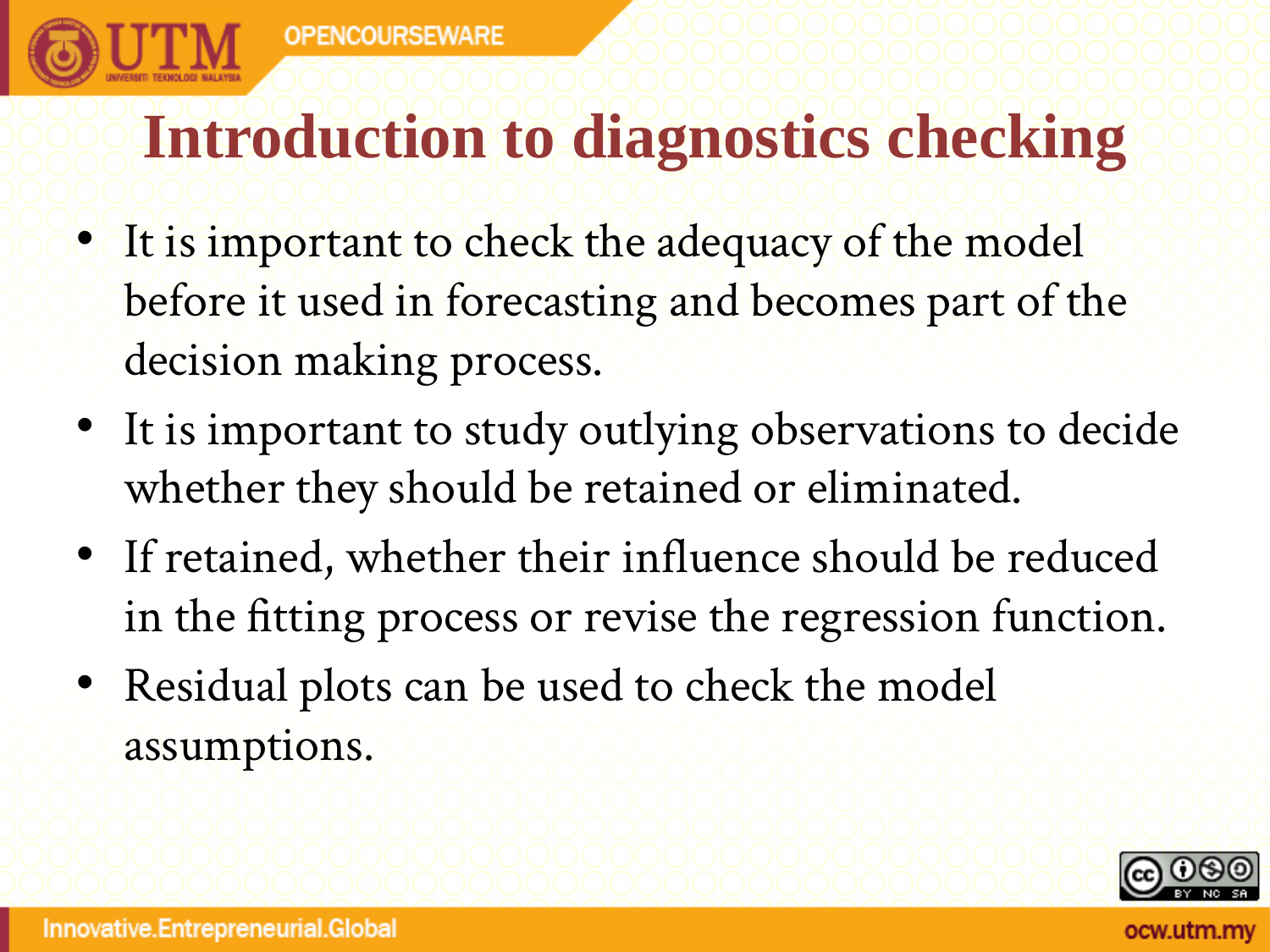

# Introduction to diagnostics checking
It is important to check the adequacy of the model before it used in forecasting and becomes part of the decision making process.
It is important to study outlying observations to decide whether they should be retained or eliminated.
If retained, whether their influence should be reduced in the fitting process or revise the regression function.
Residual plots can be used to check the model assumptions.